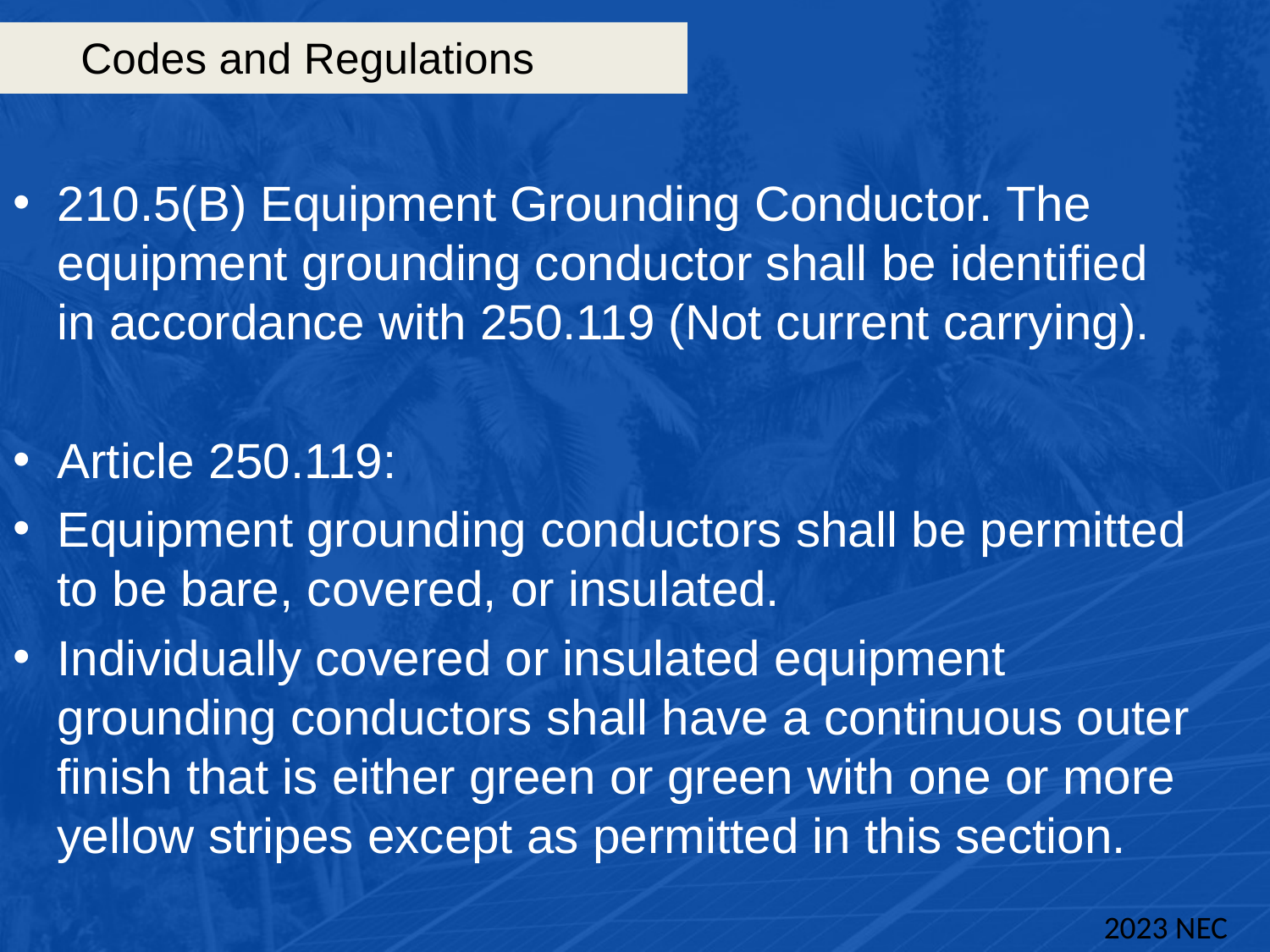

# Codes and Regulations
210.5(B) Equipment Grounding Conductor. The equipment grounding conductor shall be identified in accordance with 250.119 (Not current carrying).

Article 250.119:
Equipment grounding conductors shall be permitted to be bare, covered, or insulated.
Individually covered or insulated equipment grounding conductors shall have a continuous outer finish that is either green or green with one or more yellow stripes except as permitted in this section.

2023 NEC